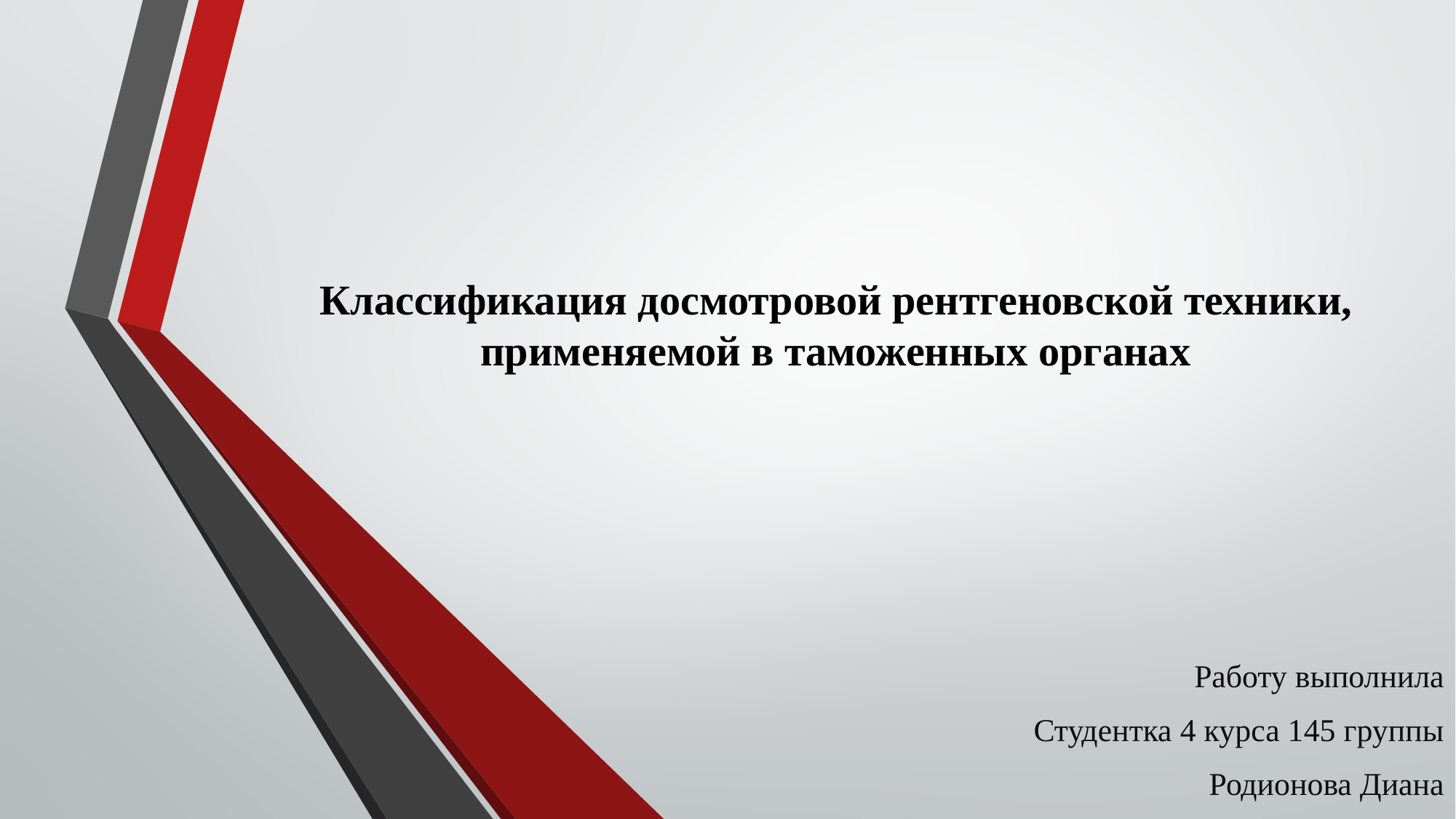

# Классификация досмотровой рентгеновской техники, применяемой в таможенных органах
Работу выполнила
Студентка 4 курса 145 группы
Родионова Диана